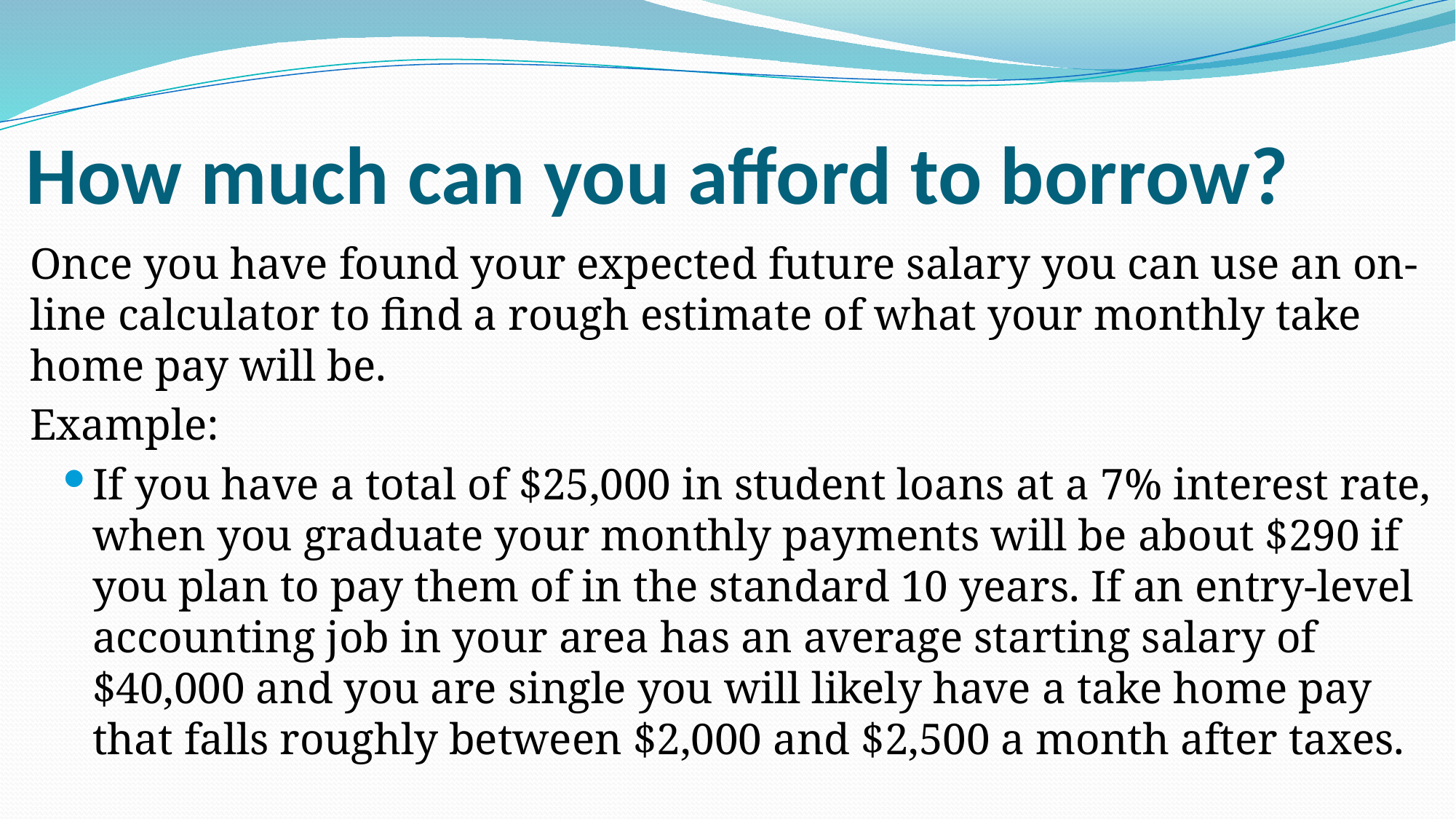

# How much can you afford to borrow?
Once you have found your expected future salary you can use an on-line calculator to find a rough estimate of what your monthly take home pay will be.
Example:
If you have a total of $25,000 in student loans at a 7% interest rate, when you graduate your monthly payments will be about $290 if you plan to pay them of in the standard 10 years. If an entry-level accounting job in your area has an average starting salary of $40,000 and you are single you will likely have a take home pay that falls roughly between $2,000 and $2,500 a month after taxes.